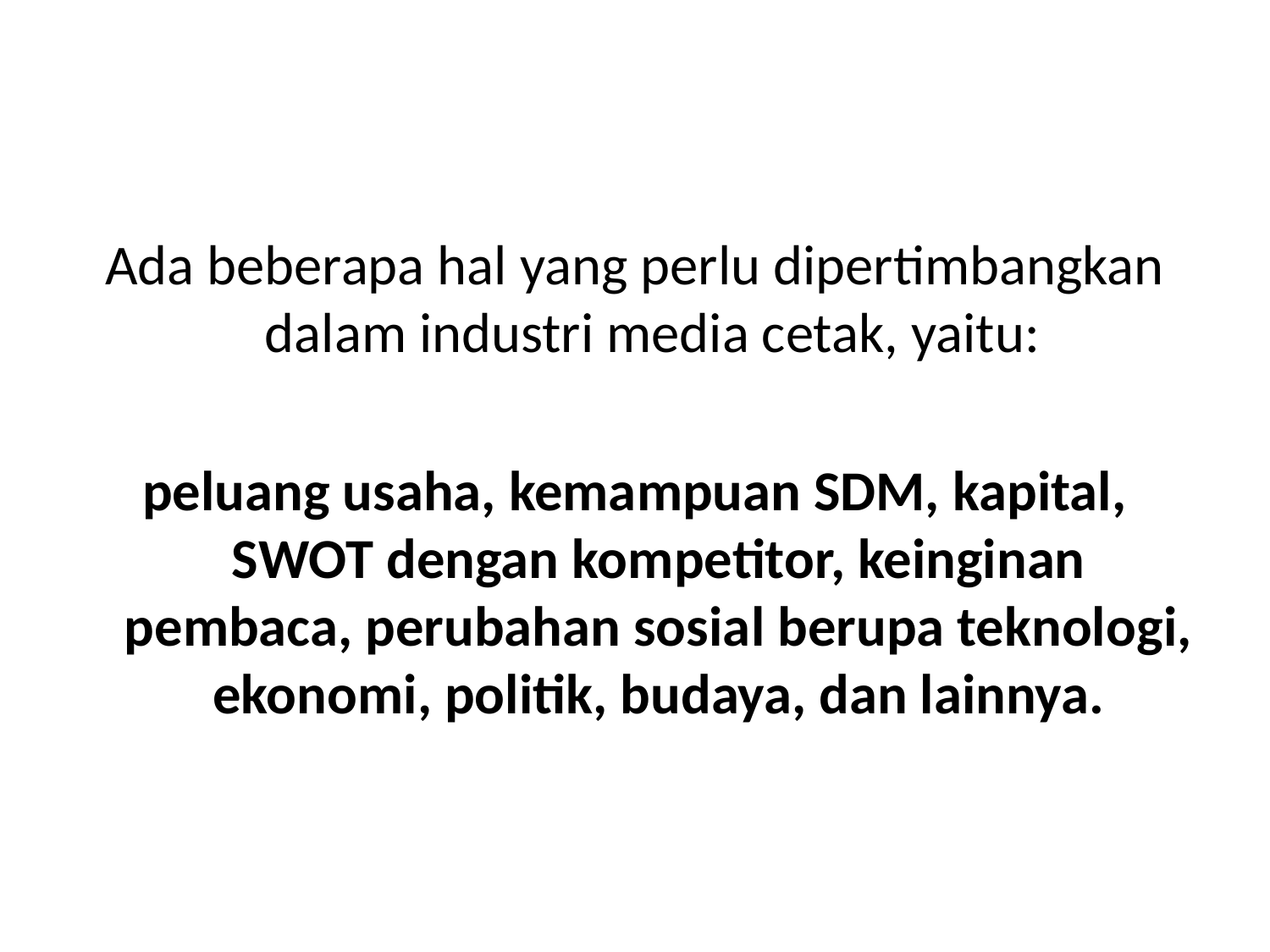

#
Ada beberapa hal yang perlu dipertimbangkan dalam industri media cetak, yaitu:

peluang usaha, kemampuan SDM, kapital, SWOT dengan kompetitor, keinginan pembaca, perubahan sosial berupa teknologi, ekonomi, politik, budaya, dan lainnya.